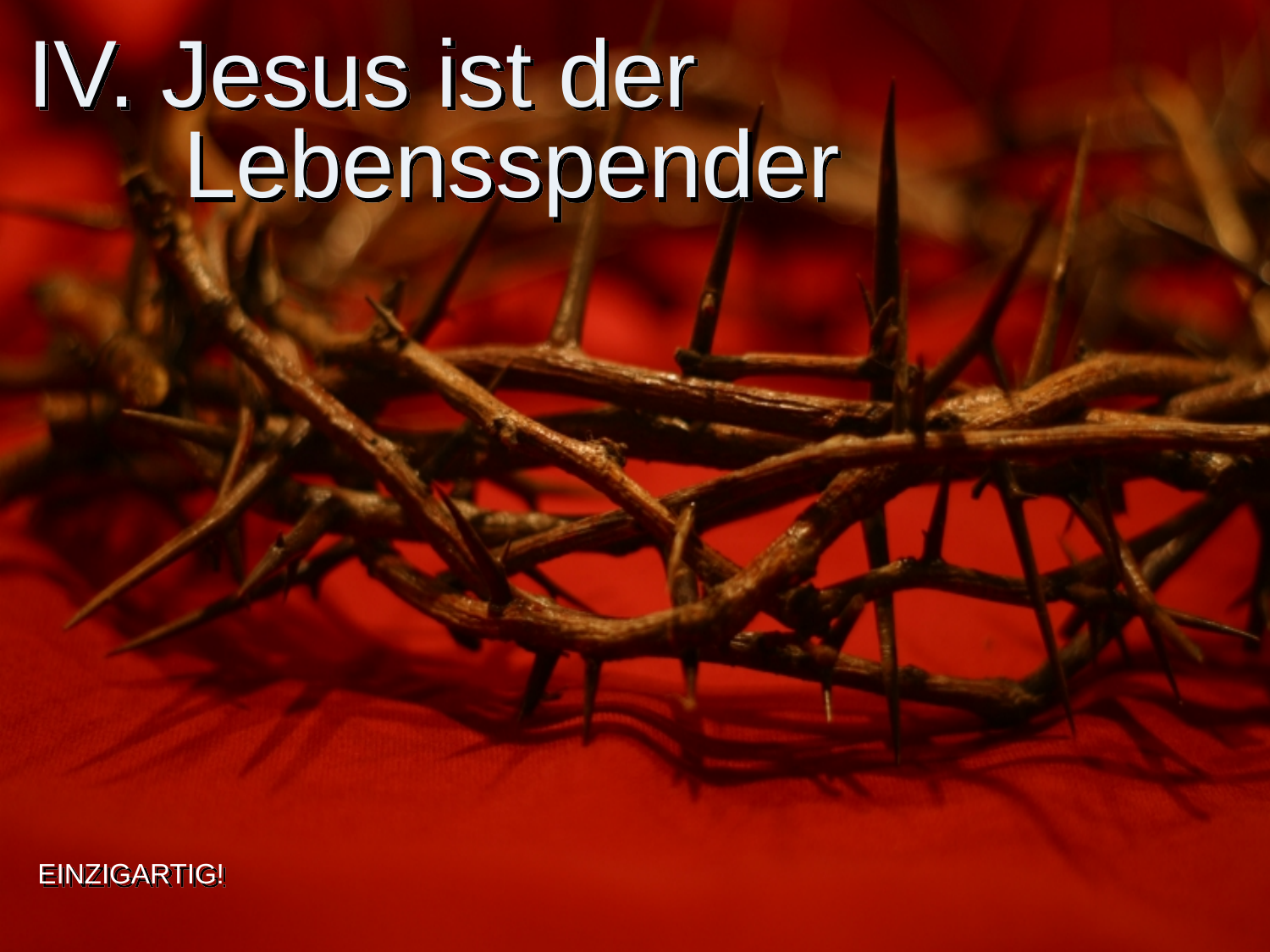

# IV. Jesus ist der Lebensspender
EINZIGARTIG!